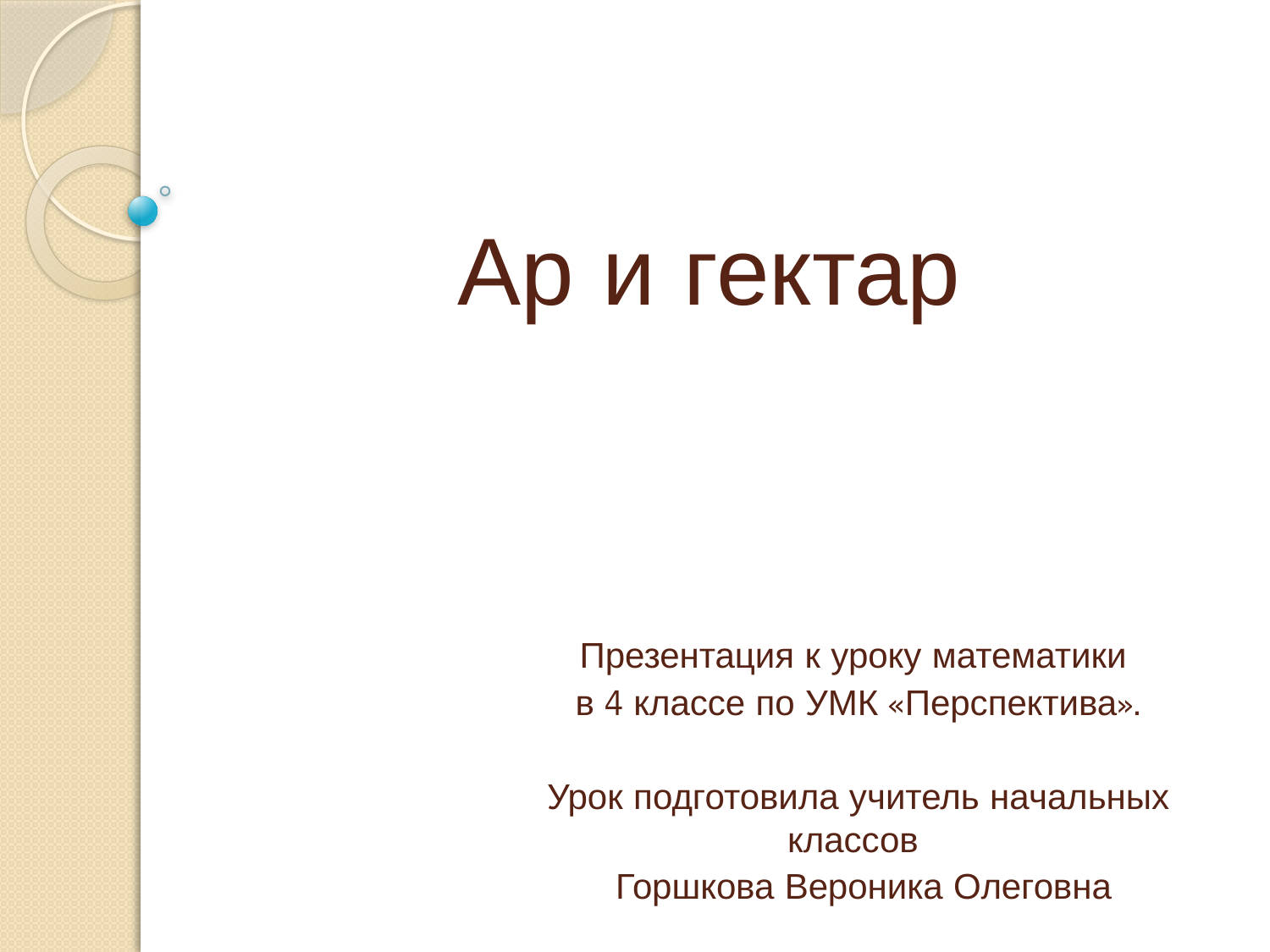

# Ар и гектар

Презентация к уроку математики
в 4 классе по УМК «Перспектива».

Урок подготовила учитель начальных классов
 Горшкова Вероника Олеговна